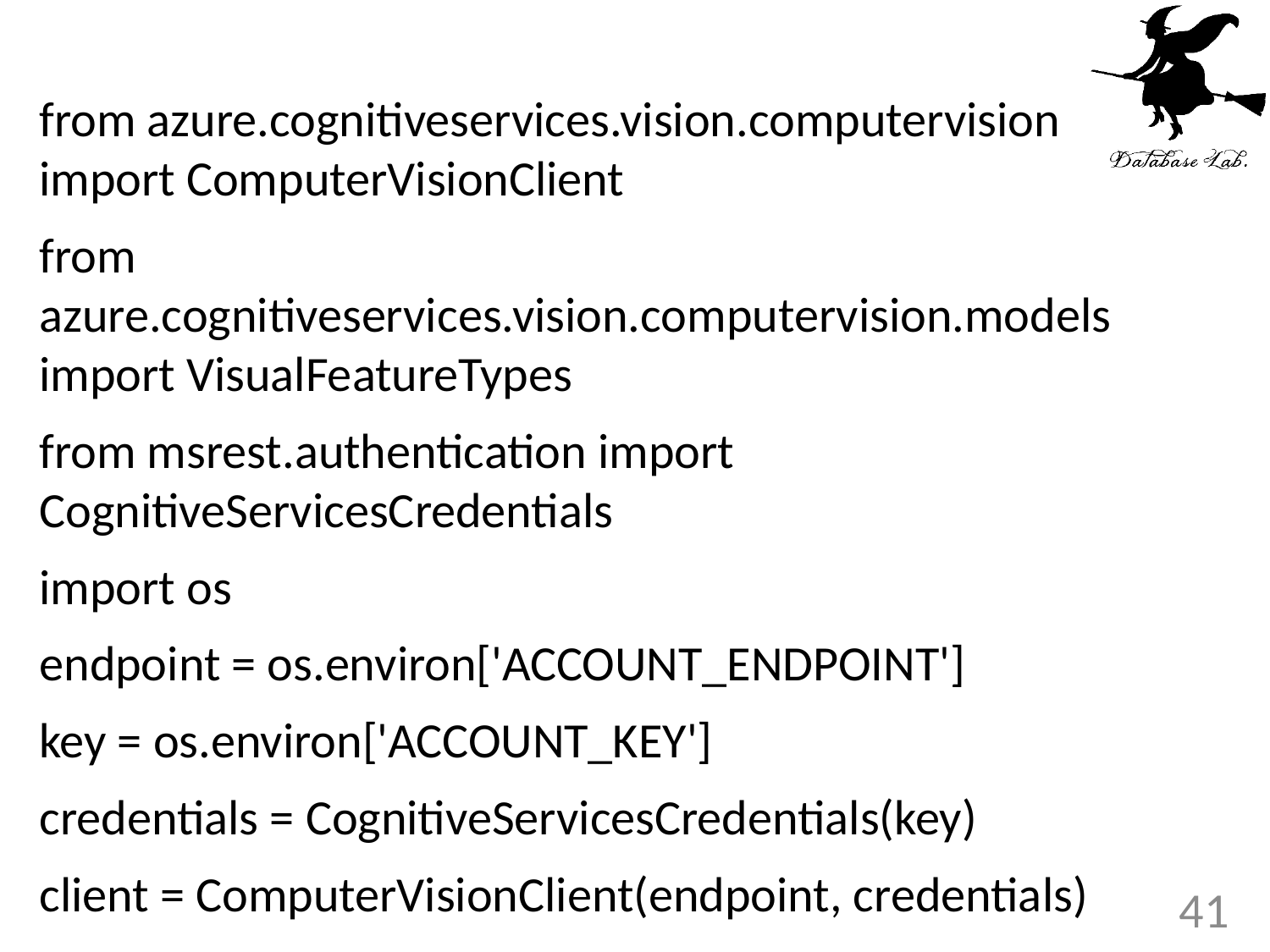

from azure.cognitiveservices.vision.computervision import ComputerVisionClient
from azure.cognitiveservices.vision.computervision.models import VisualFeatureTypes
from msrest.authentication import CognitiveServicesCredentials
import os
endpoint = os.environ['ACCOUNT_ENDPOINT']
key = os.environ['ACCOUNT_KEY']
credentials = CognitiveServicesCredentials(key)
client = ComputerVisionClient(endpoint, credentials)
41